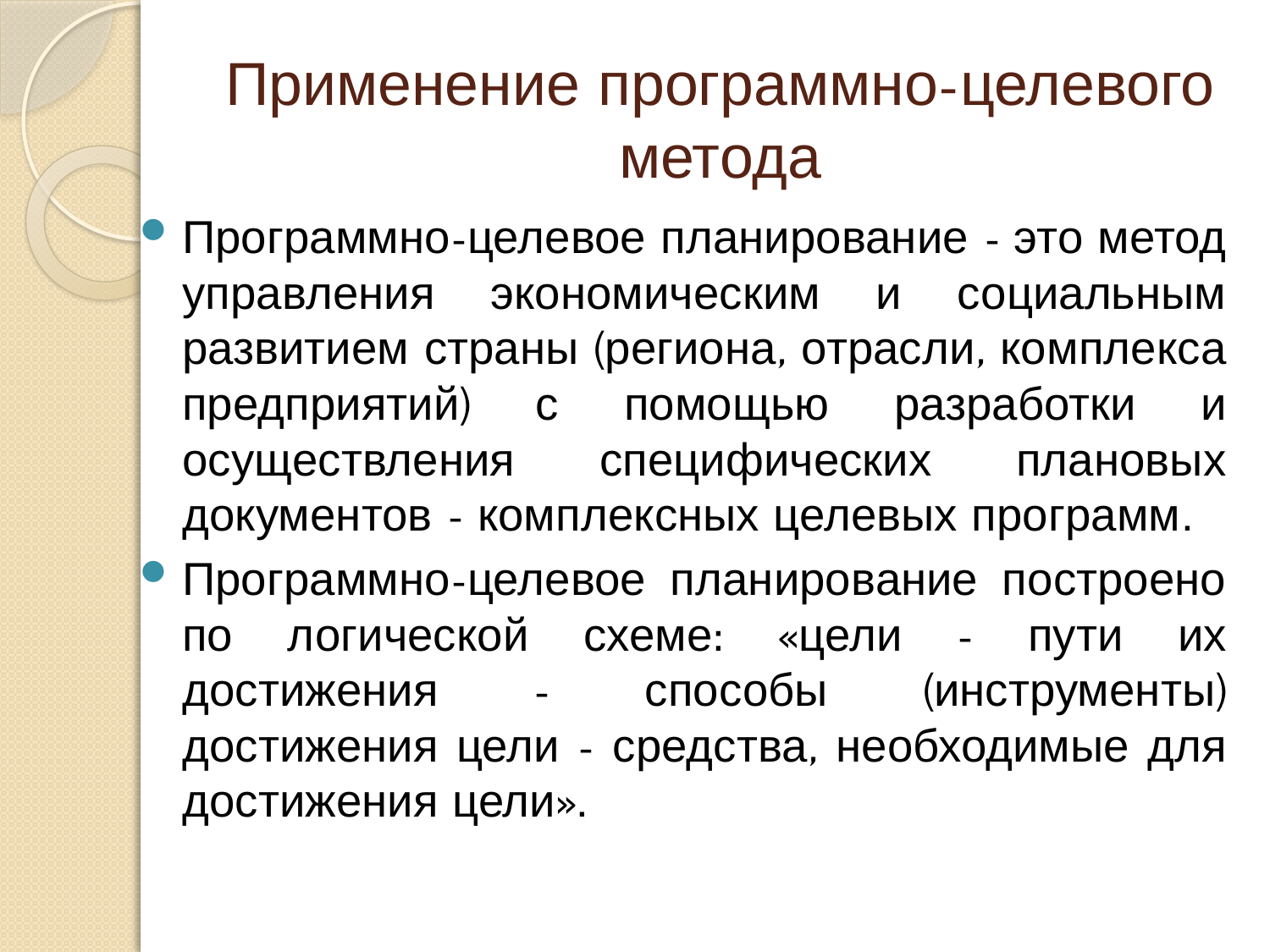

# Применение программно-целевого метода
Программно-целевое планирование - это метод управления экономическим и социальным развитием страны (региона, отрасли, комплекса предприятий) с помощью разработки и осуществления специфических плановых документов - комплексных целевых программ.
Программно-целевое планирование построено по логической схеме: «цели - пути их достижения - способы (инструменты) достижения цели - средства, необходимые для достижения цели».